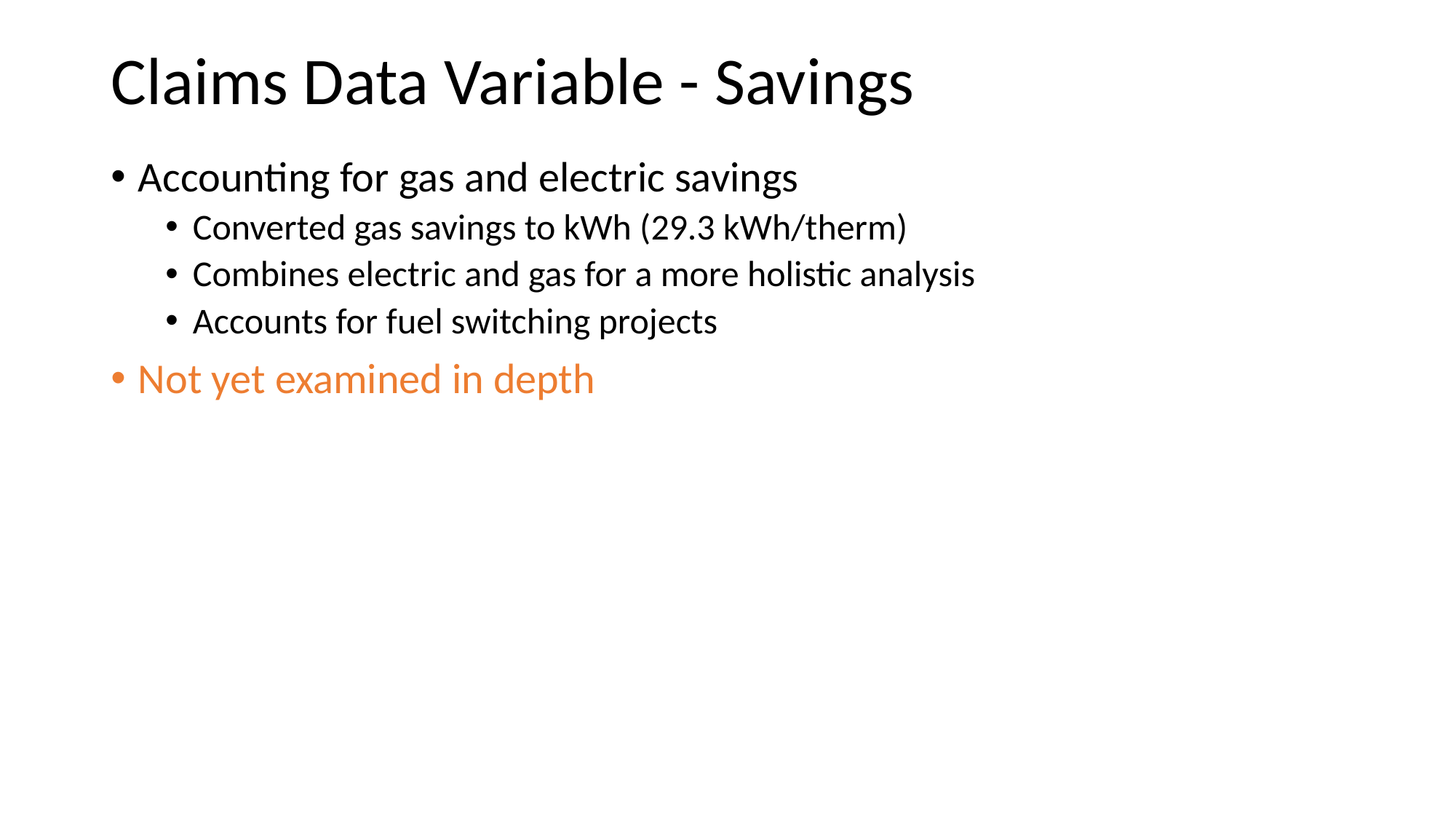

# Claims Data Variable - Savings
Accounting for gas and electric savings
Converted gas savings to kWh (29.3 kWh/therm)
Combines electric and gas for a more holistic analysis
Accounts for fuel switching projects
Not yet examined in depth